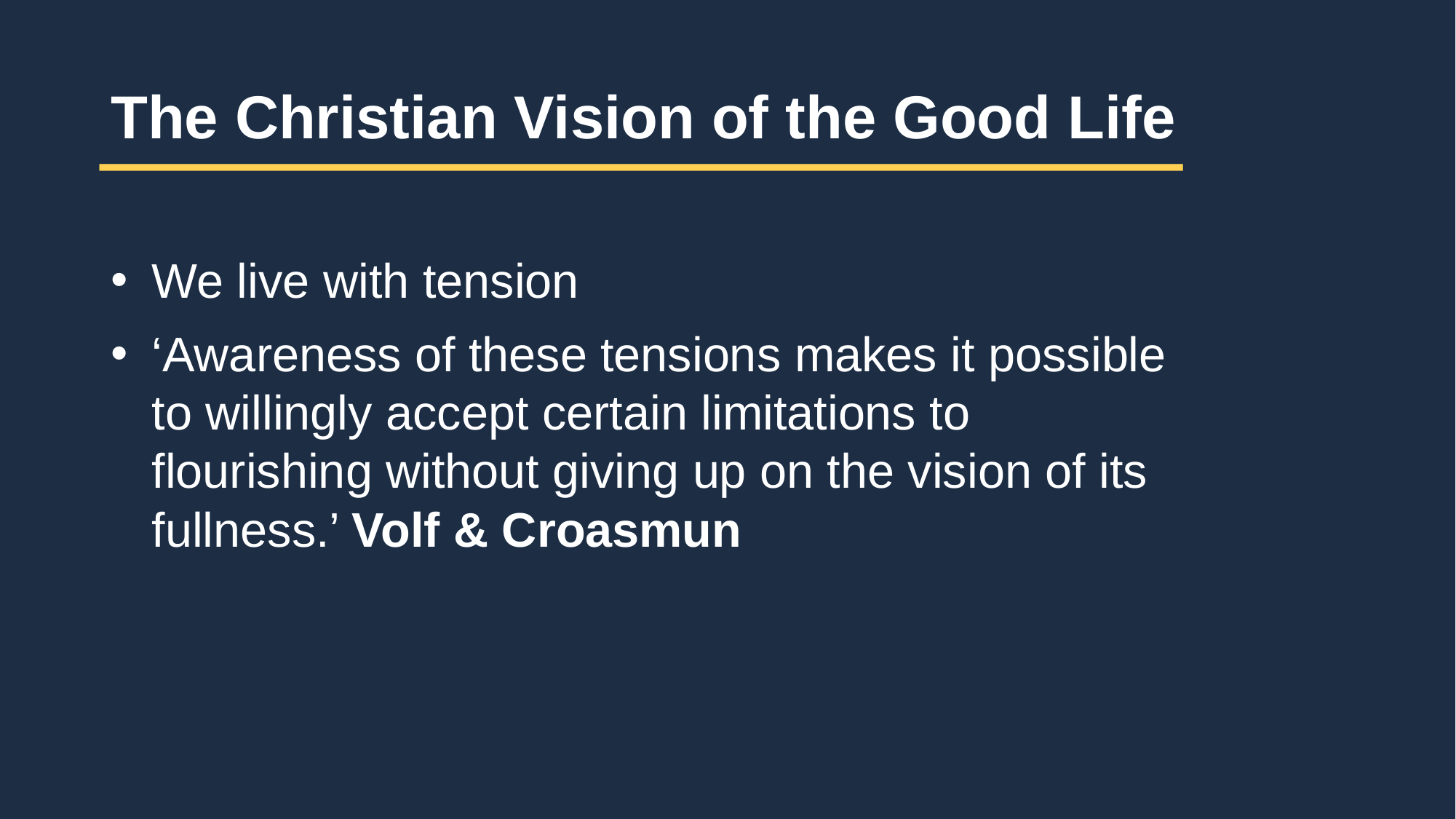

The Christian Vision of the Good Life
We live with tension
‘Awareness of these tensions makes it possible to willingly accept certain limitations to flourishing without giving up on the vision of its fullness.’ Volf & Croasmun